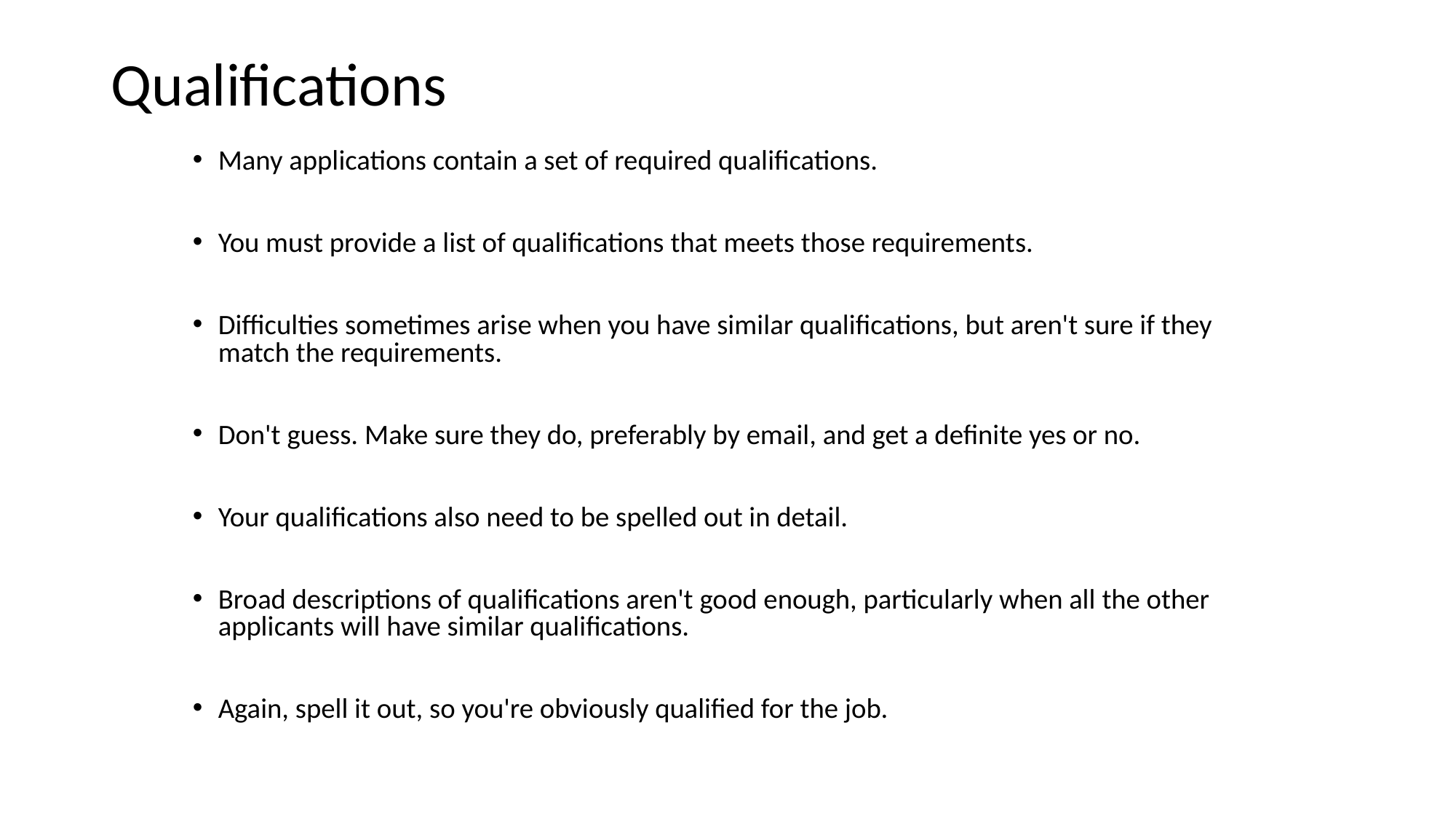

# Qualifications
Many applications contain a set of required qualifications.

You must provide a list of qualifications that meets those requirements.

Difficulties sometimes arise when you have similar qualifications, but aren't sure if they match the requirements.

Don't guess. Make sure they do, preferably by email, and get a definite yes or no.

Your qualifications also need to be spelled out in detail.

Broad descriptions of qualifications aren't good enough, particularly when all the other applicants will have similar qualifications.

Again, spell it out, so you're obviously qualified for the job.